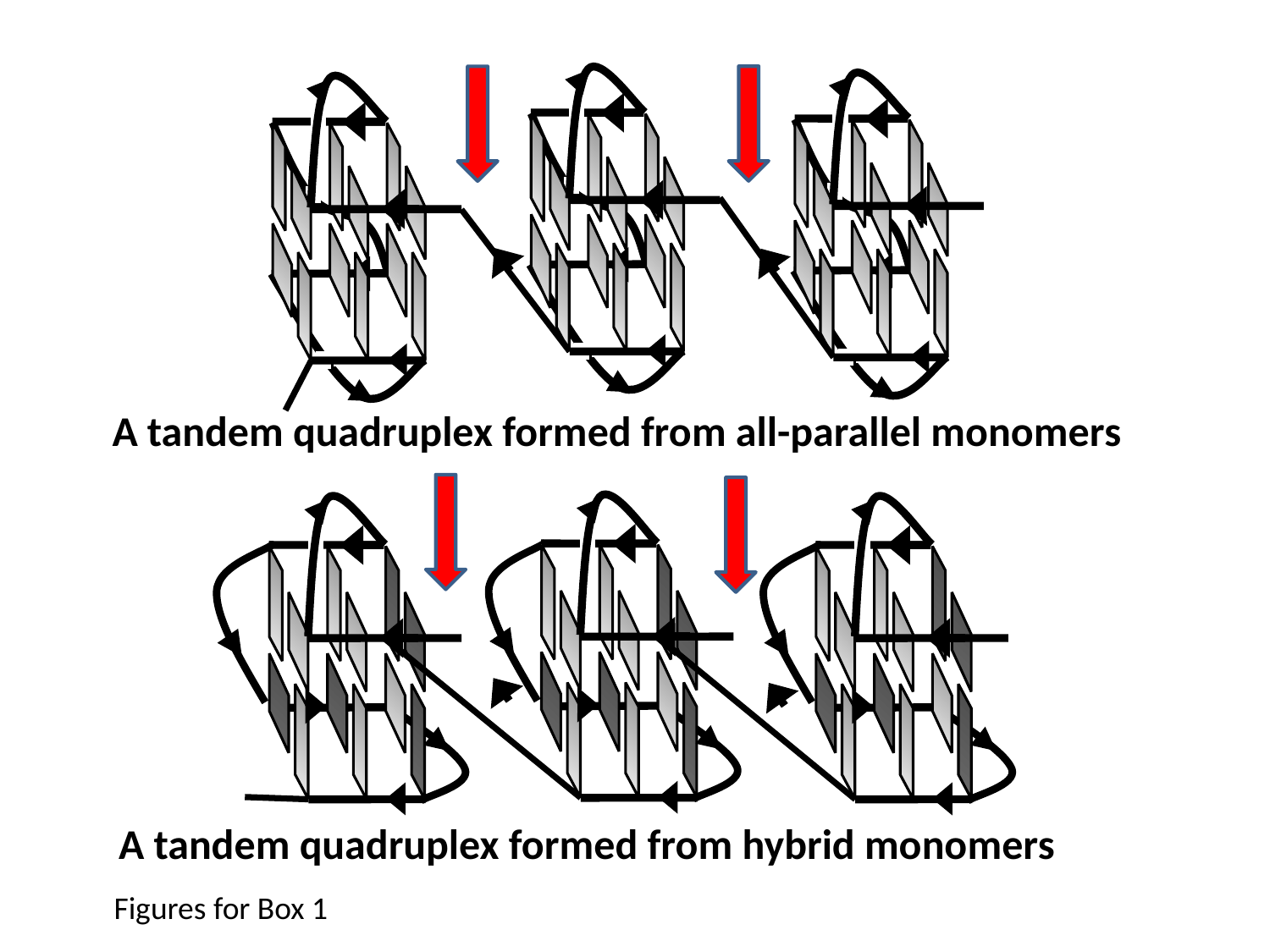

A tandem quadruplex formed from all-parallel monomers

A tandem quadruplex formed from hybrid monomers

Figures for Box 1